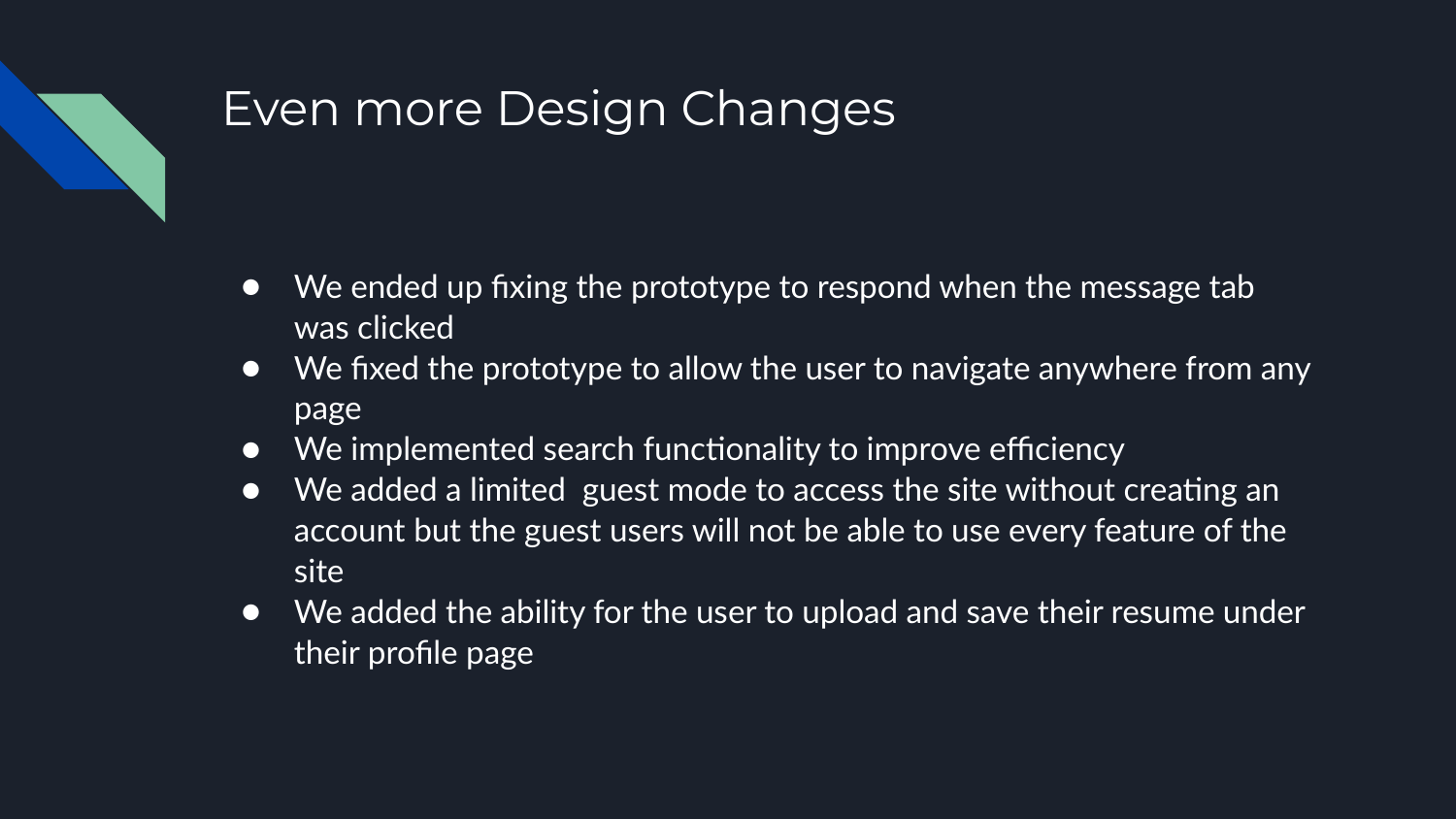

# Even more Design Changes
We ended up fixing the prototype to respond when the message tab was clicked
We fixed the prototype to allow the user to navigate anywhere from any page
We implemented search functionality to improve efficiency
We added a limited  guest mode to access the site without creating an account but the guest users will not be able to use every feature of the site
We added the ability for the user to upload and save their resume under their profile page